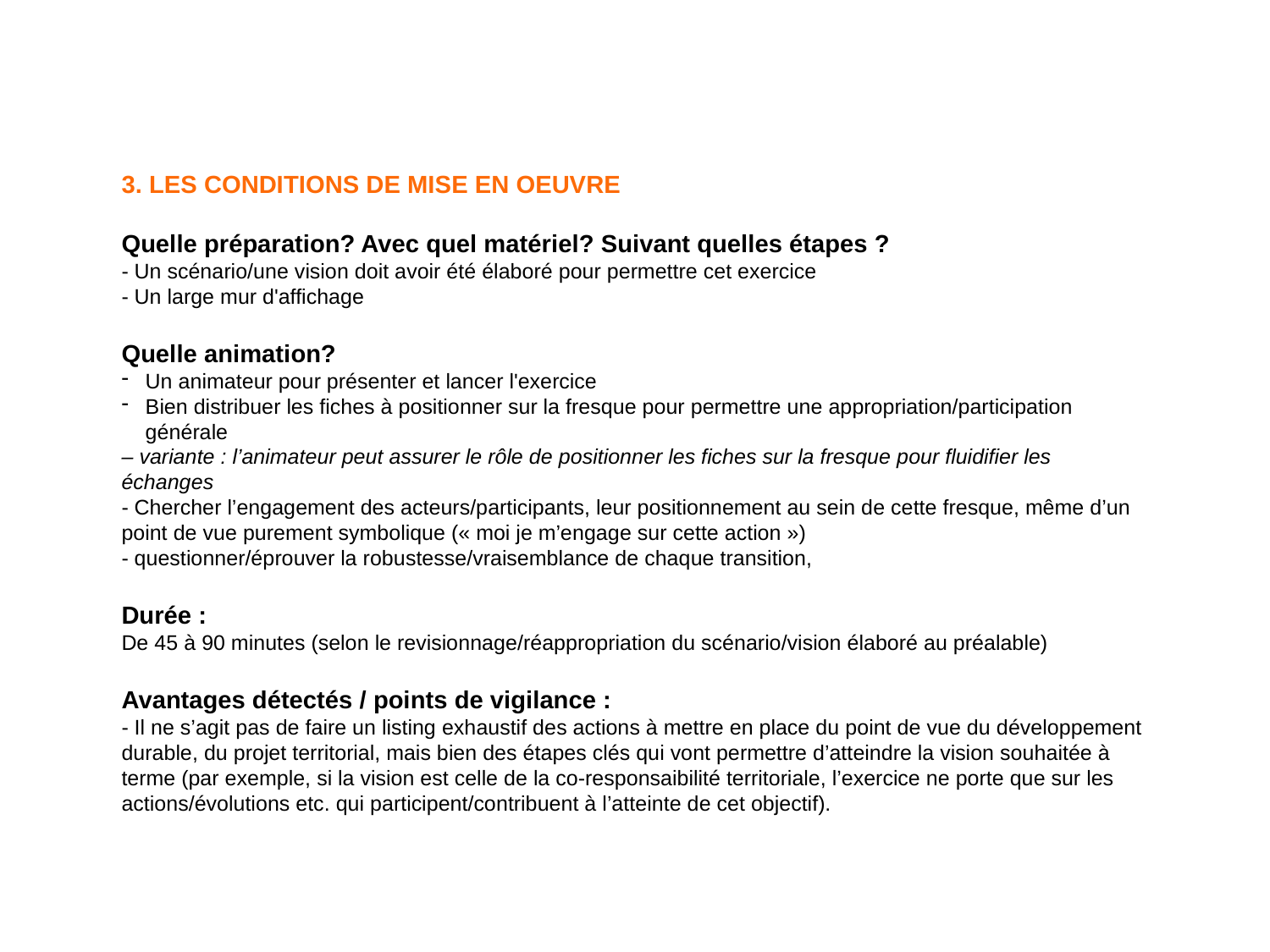

3. LES CONDITIONS DE MISE EN OEUVRE

Quelle préparation? Avec quel matériel? Suivant quelles étapes ?
- Un scénario/une vision doit avoir été élaboré pour permettre cet exercice
- Un large mur d'affichage

Quelle animation?
Un animateur pour présenter et lancer l'exercice
Bien distribuer les fiches à positionner sur la fresque pour permettre une appropriation/participation générale
– variante : l’animateur peut assurer le rôle de positionner les fiches sur la fresque pour fluidifier les échanges
- Chercher l’engagement des acteurs/participants, leur positionnement au sein de cette fresque, même d’un point de vue purement symbolique (« moi je m’engage sur cette action »)
- questionner/éprouver la robustesse/vraisemblance de chaque transition,

Durée :
De 45 à 90 minutes (selon le revisionnage/réappropriation du scénario/vision élaboré au préalable)

Avantages détectés / points de vigilance :
- Il ne s’agit pas de faire un listing exhaustif des actions à mettre en place du point de vue du développement durable, du projet territorial, mais bien des étapes clés qui vont permettre d’atteindre la vision souhaitée à terme (par exemple, si la vision est celle de la co-responsaibilité territoriale, l’exercice ne porte que sur les actions/évolutions etc. qui participent/contribuent à l’atteinte de cet objectif).